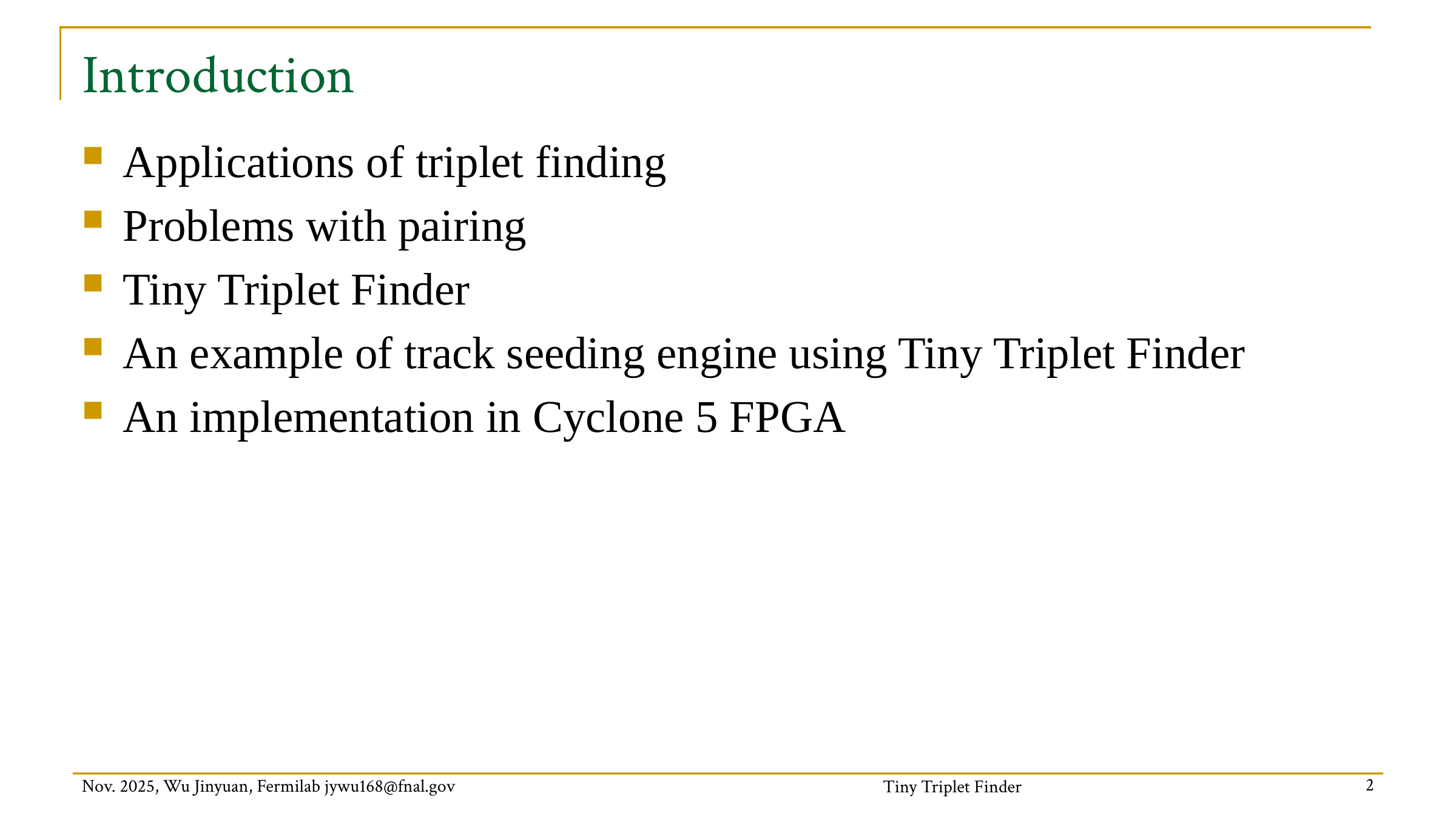

# Introduction
Applications of triplet finding
Problems with pairing
Tiny Triplet Finder
An example of track seeding engine using Tiny Triplet Finder
An implementation in Cyclone 5 FPGA
Tiny Triplet Finder
Nov. 2025, Wu Jinyuan, Fermilab jywu168@fnal.gov
2